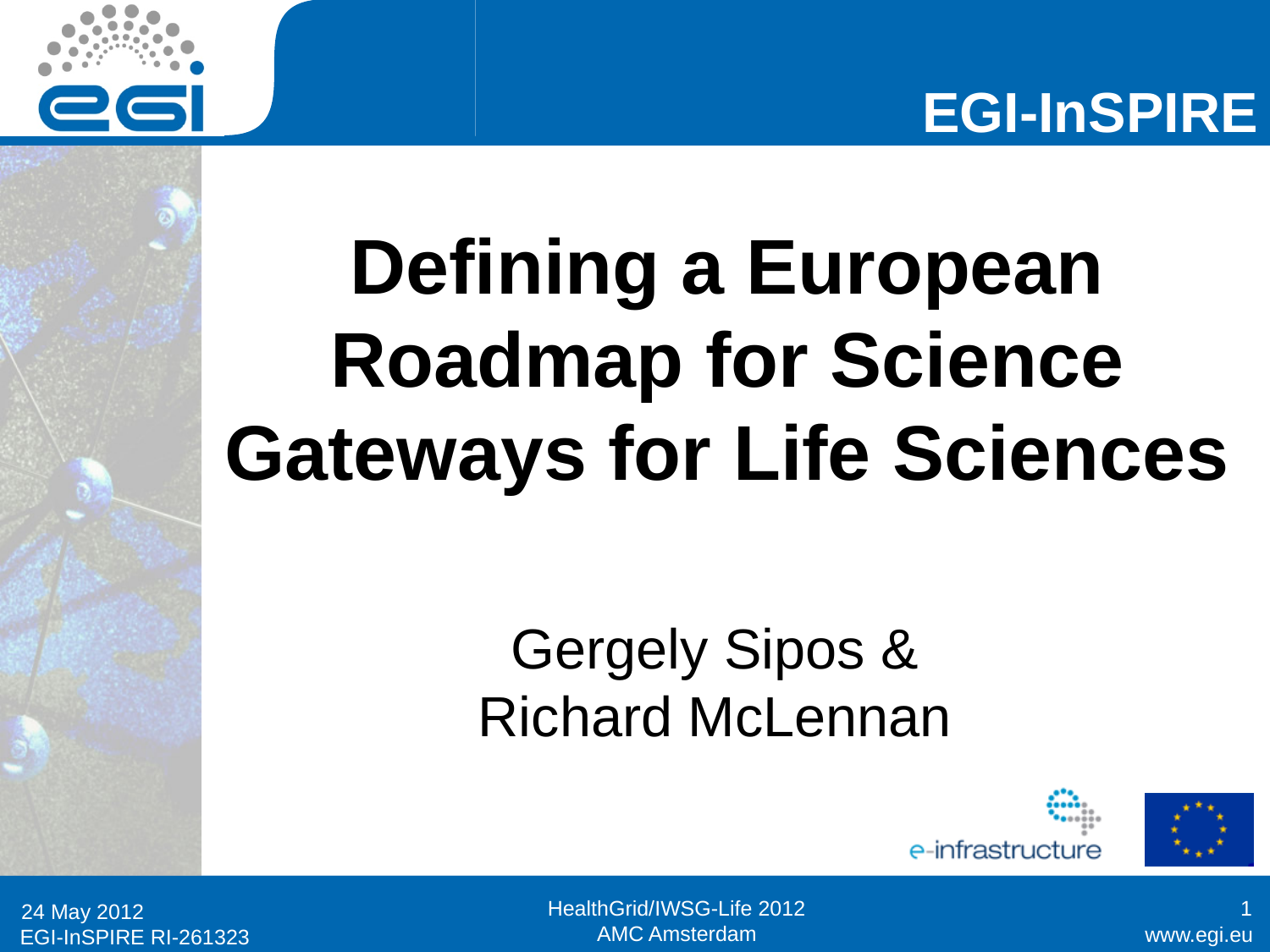

# Defining a European Roadmap for Science Gateways for Life Sciences
Gergely Sipos & Richard McLennan
1
24 May 2012